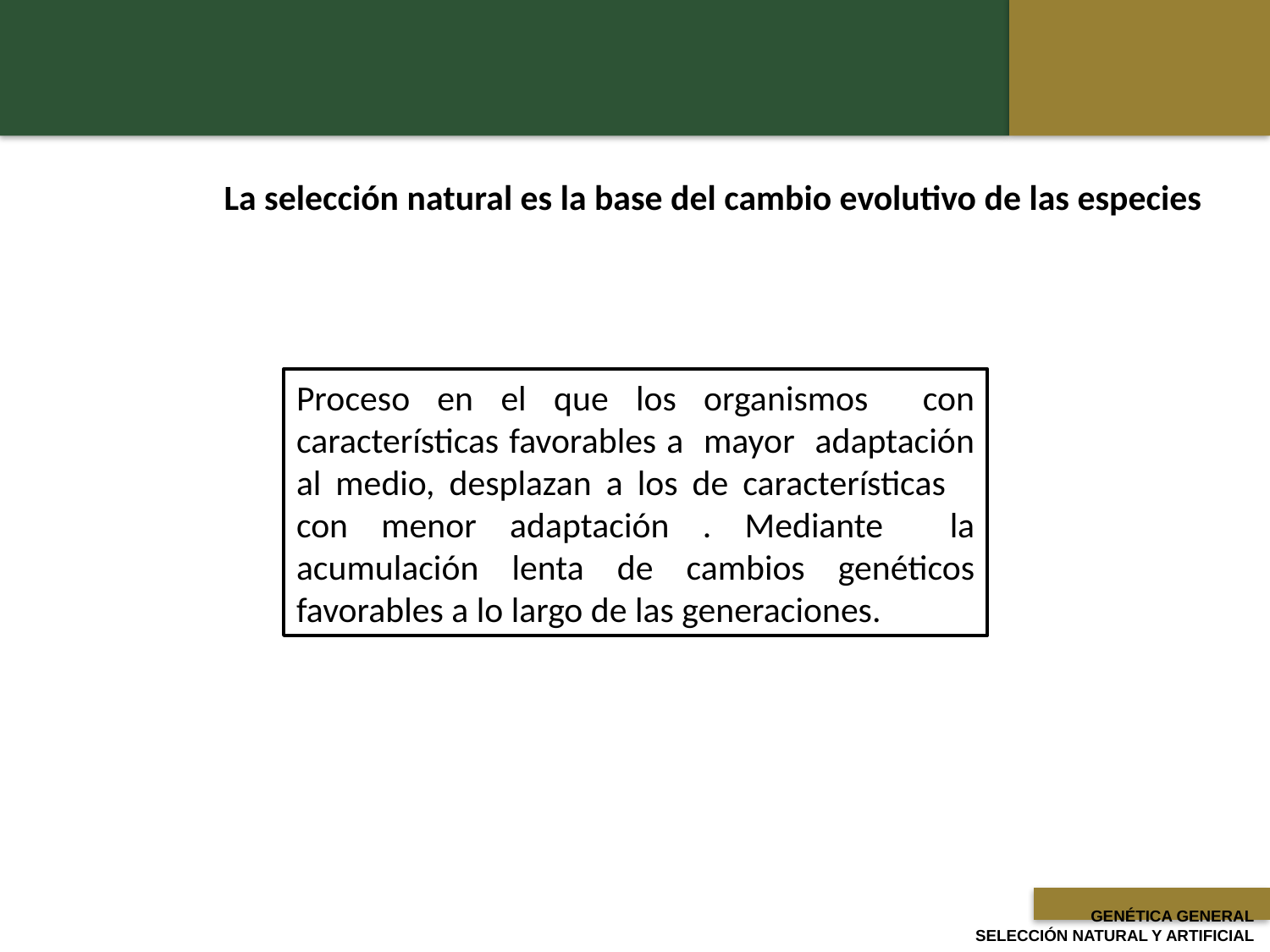

La selección natural es la base del cambio evolutivo de las especies
Proceso en el que los organismos  con características favorables a  mayor  adaptación al medio, desplazan a los de características   con menor adaptación . Mediante  la acumulación lenta de cambios genéticos favorables a lo largo de las generaciones.

 GENÉTICA GENERAL
SELECCIÓN NATURAL Y ARTIFICIAL